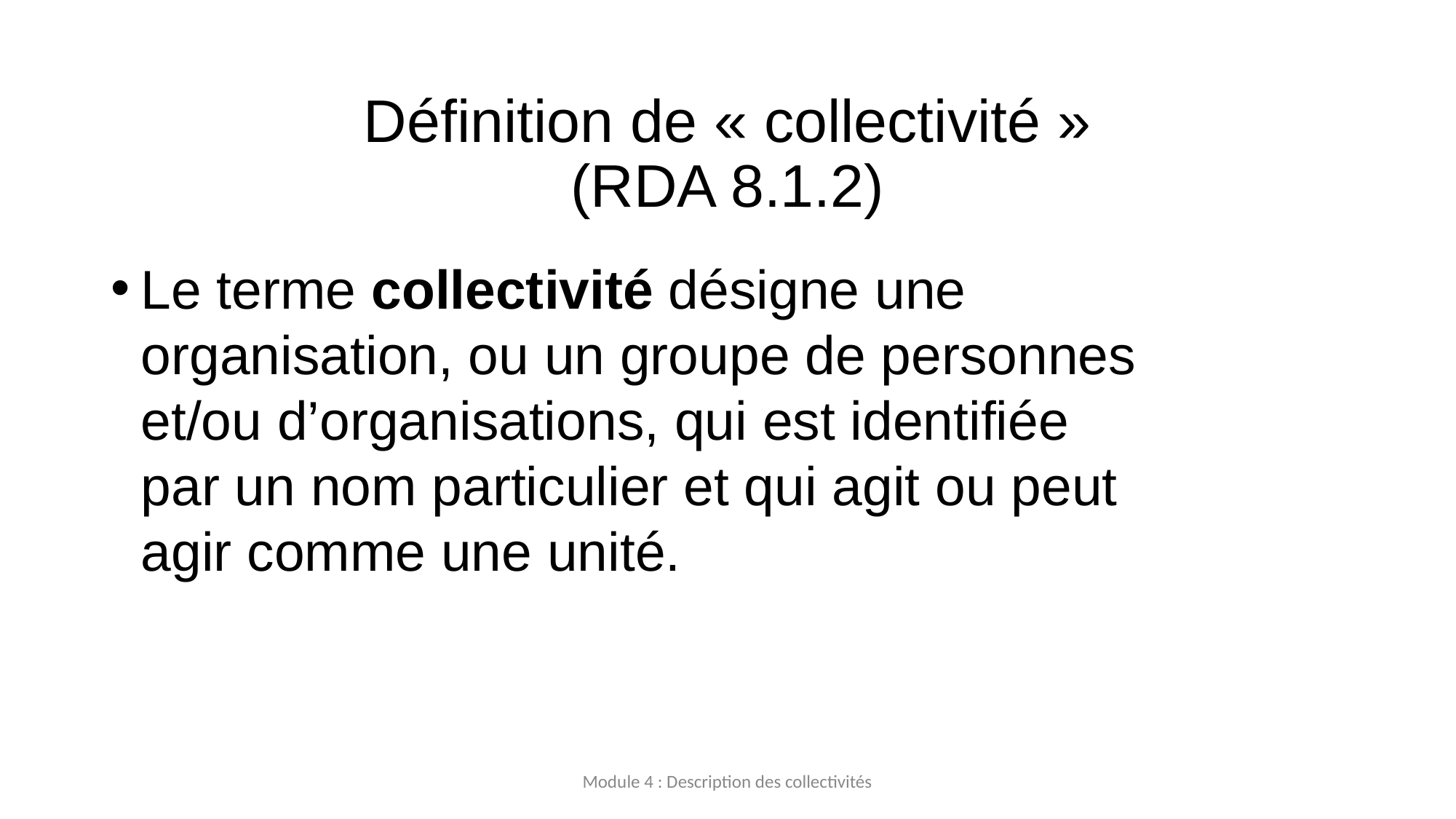

# Définition de « collectivité » (RDA 8.1.2)
Le terme collectivité désigne une organisation, ou un groupe de personnes et/ou d’organisations, qui est identifiée par un nom particulier et qui agit ou peut agir comme une unité.
Module 4 : Description des collectivités